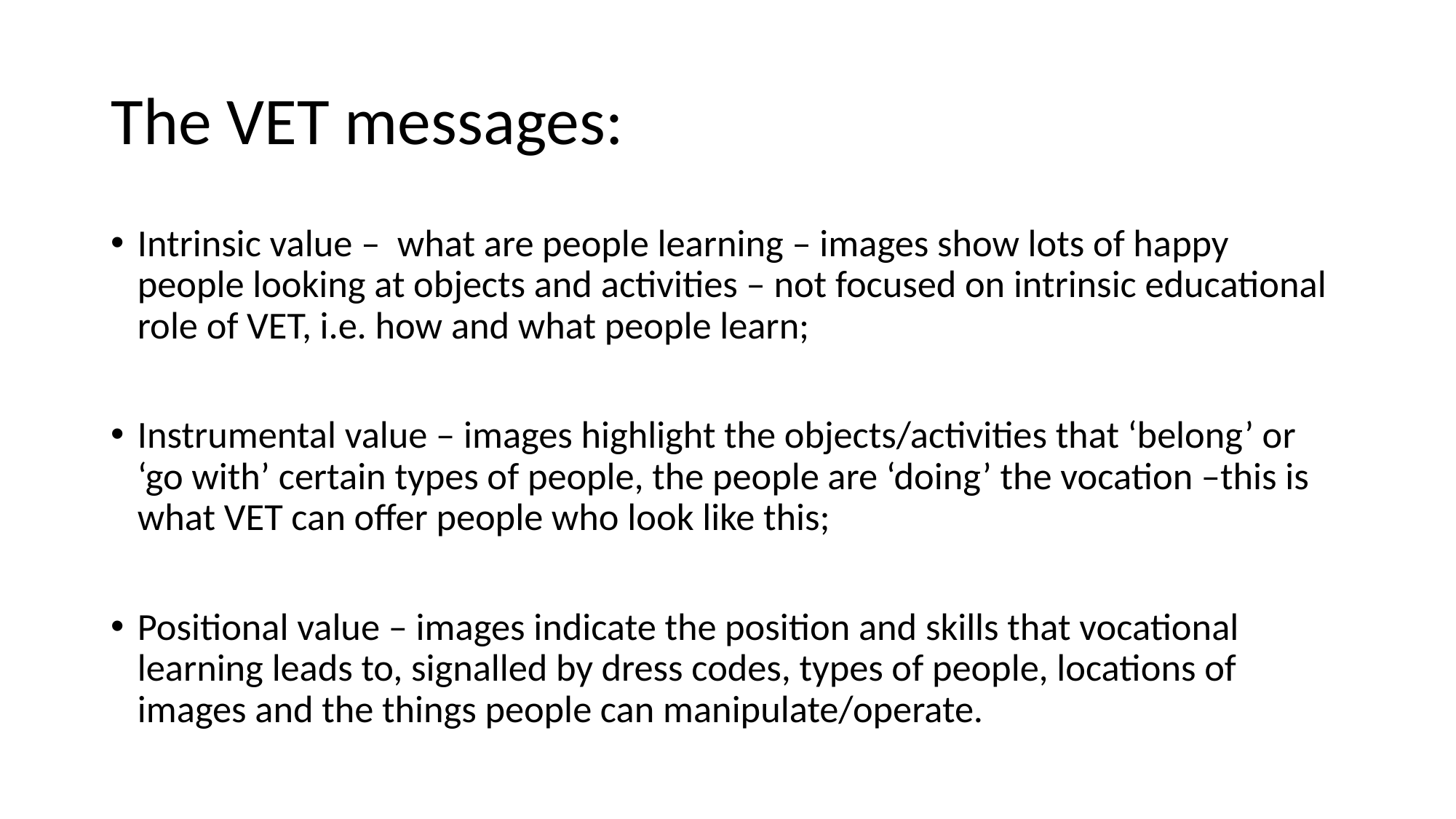

# The VET messages:
Intrinsic value –  what are people learning – images show lots of happy people looking at objects and activities – not focused on intrinsic educational role of VET, i.e. how and what people learn;

Instrumental value – images highlight the objects/activities that ‘belong’ or ‘go with’ certain types of people, the people are ‘doing’ the vocation –this is what VET can offer people who look like this;

Positional value – images indicate the position and skills that vocational  learning leads to, signalled by dress codes, types of people, locations of images and the things people can manipulate/operate.